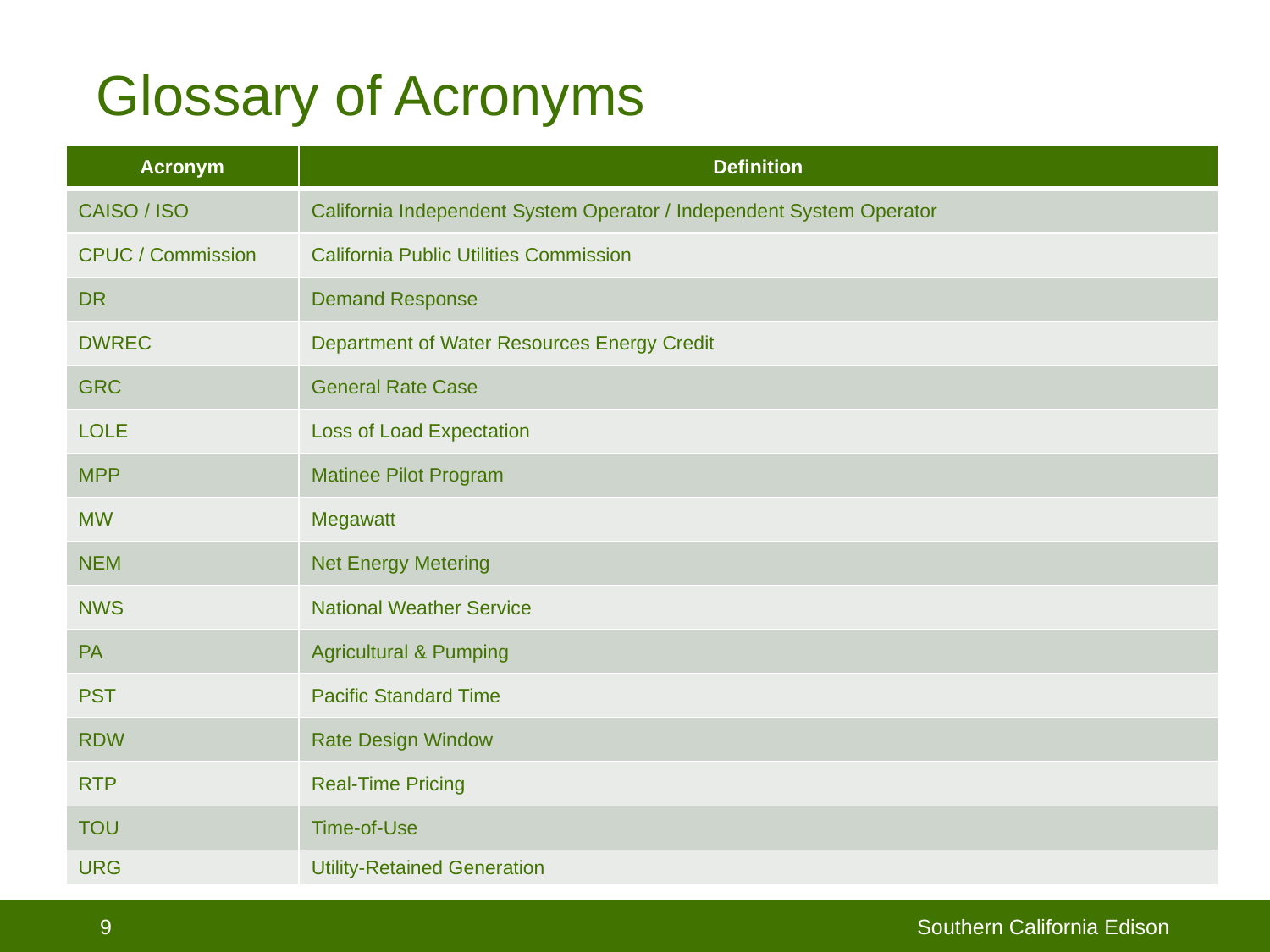

# Glossary of Acronyms
| Acronym | Definition |
| --- | --- |
| CAISO / ISO | California Independent System Operator / Independent System Operator |
| CPUC / Commission | California Public Utilities Commission |
| DR | Demand Response |
| DWREC | Department of Water Resources Energy Credit |
| GRC | General Rate Case |
| LOLE | Loss of Load Expectation |
| MPP | Matinee Pilot Program |
| MW | Megawatt |
| NEM | Net Energy Metering |
| NWS | National Weather Service |
| PA | Agricultural & Pumping |
| PST | Pacific Standard Time |
| RDW | Rate Design Window |
| RTP | Real-Time Pricing |
| TOU | Time-of-Use |
| URG | Utility-Retained Generation |
9
Southern California Edison